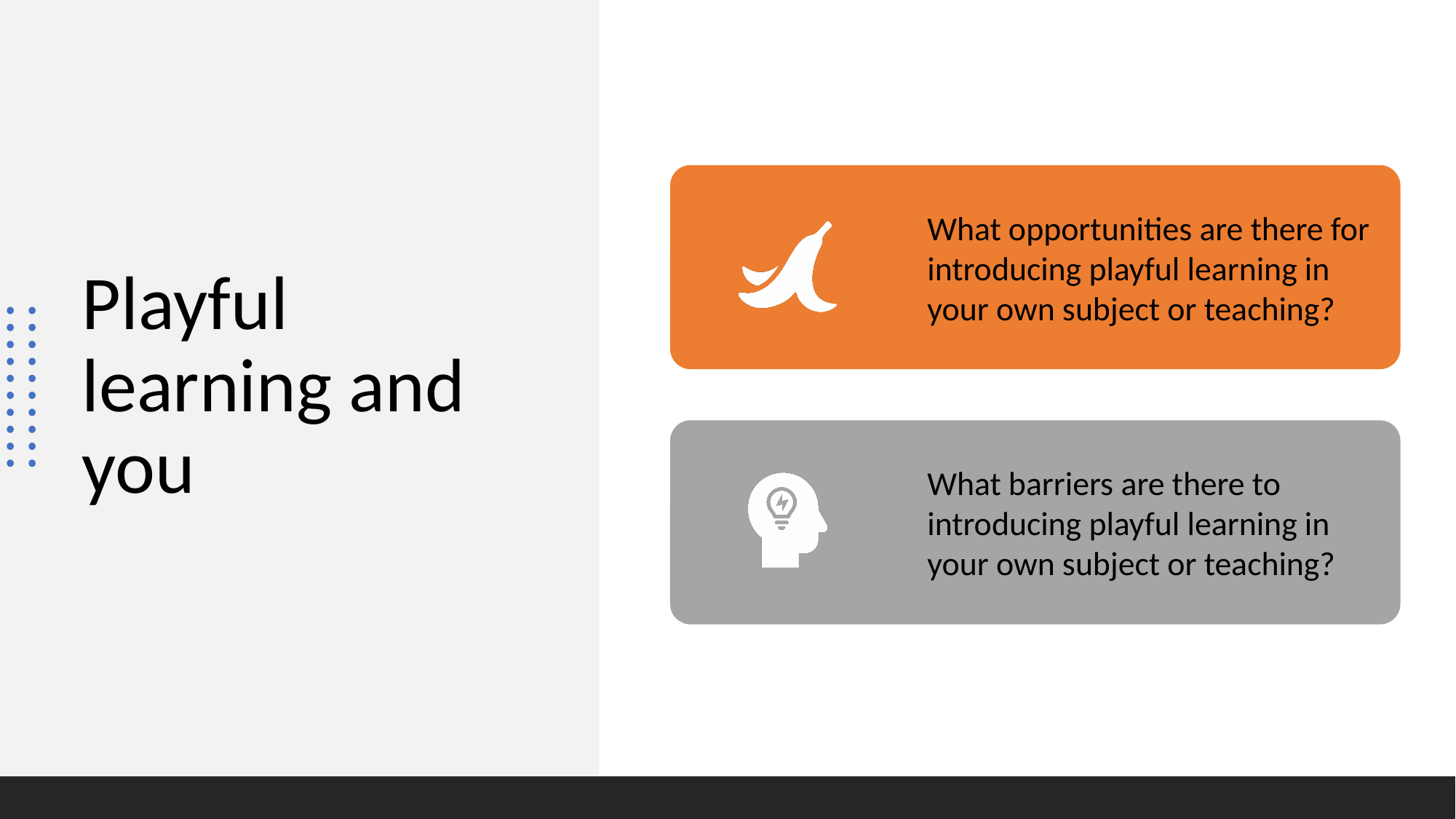

What opportunities are there for introducing playful learning in your own subject or teaching?
What barriers are there to introducing playful learning in your own subject or teaching?
# Playful learning and you